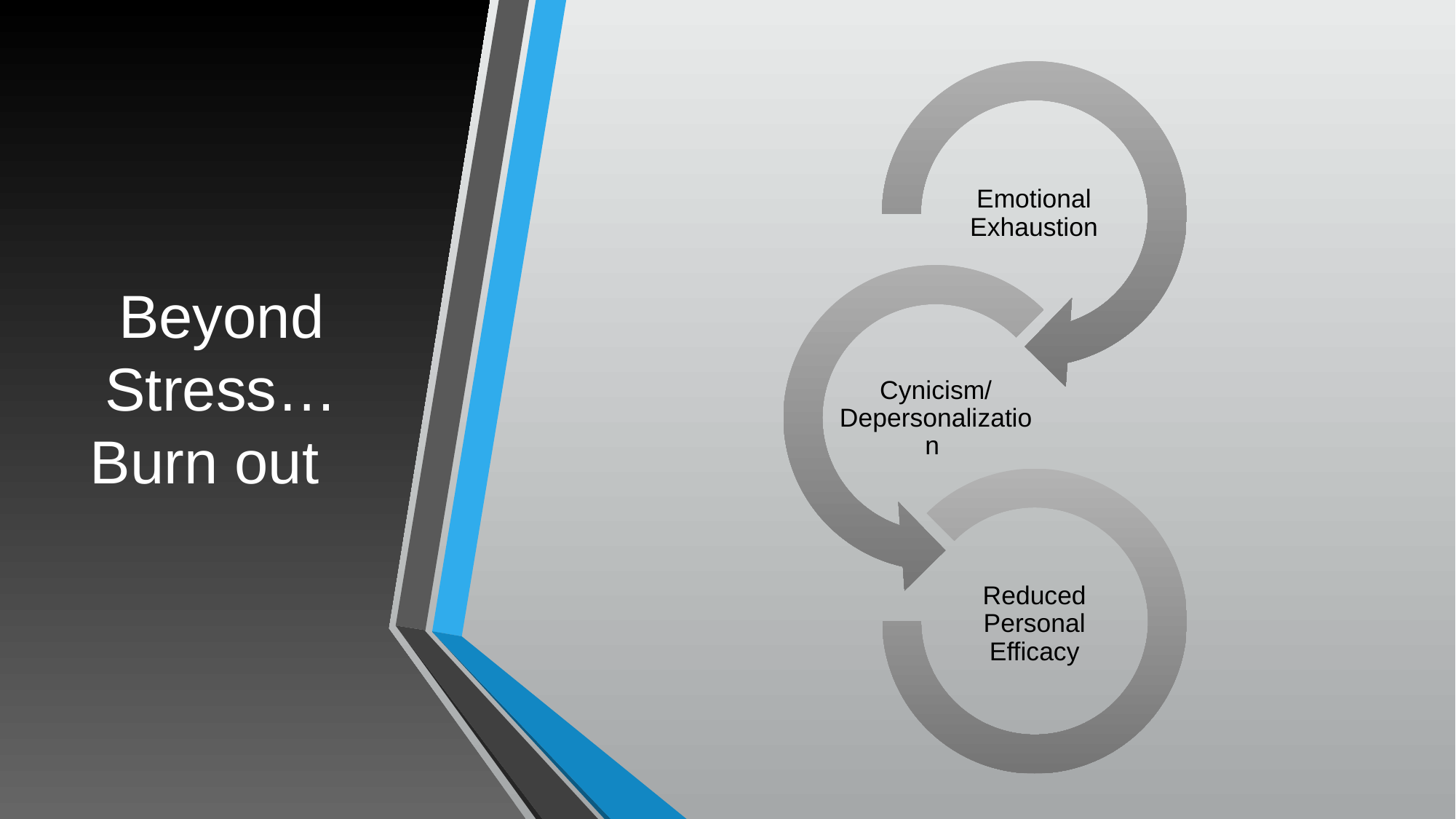

Emotional Exhaustion
Cynicism/ Depersonalization
Reduced Personal Efficacy
# Beyond Stress… Burn out